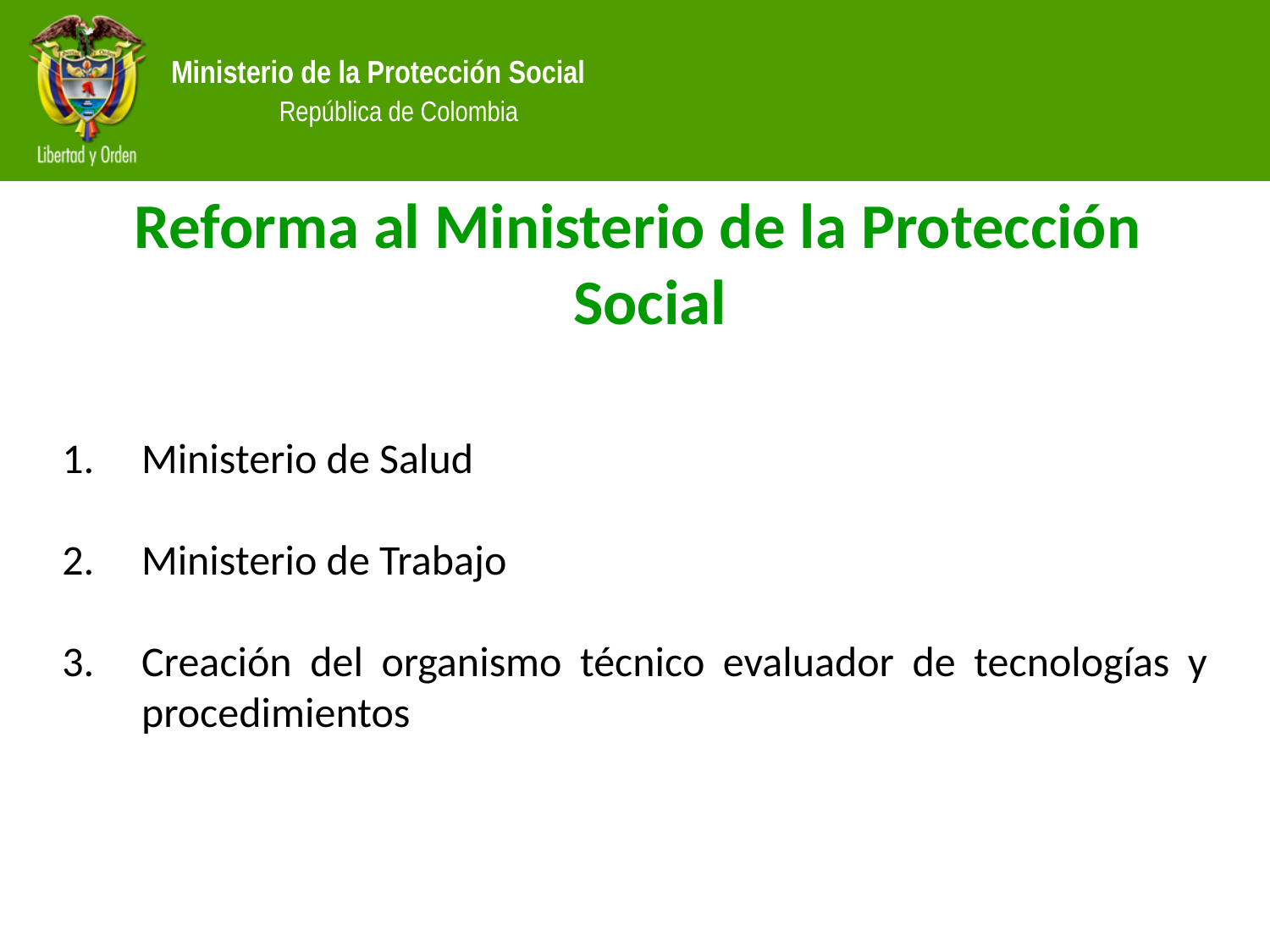

Reforma al Ministerio de la Protección Social

Ministerio de Salud

Ministerio de Trabajo

Creación del organismo técnico evaluador de tecnologías y procedimientos